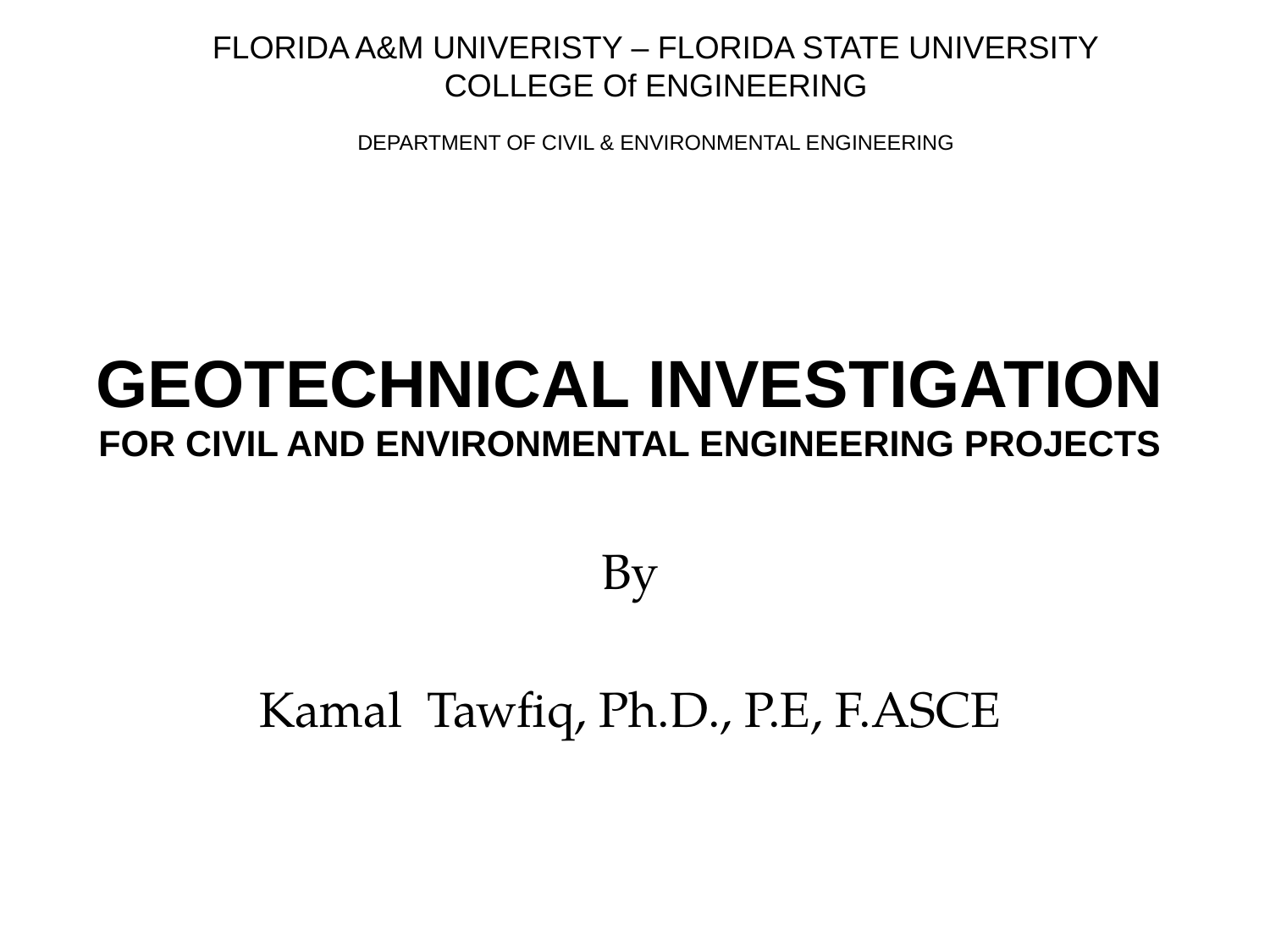

FLORIDA A&M UNIVERISTY – FLORIDA STATE UNIVERSITY
COLLEGE Of ENGINEERING

DEPARTMENT OF CIVIL & ENVIRONMENTAL ENGINEERING
# Geotechnical Investigation For Civil and Environmental Engineering projects
By

Kamal  Tawfiq, Ph.D., P.E, F.ASCE